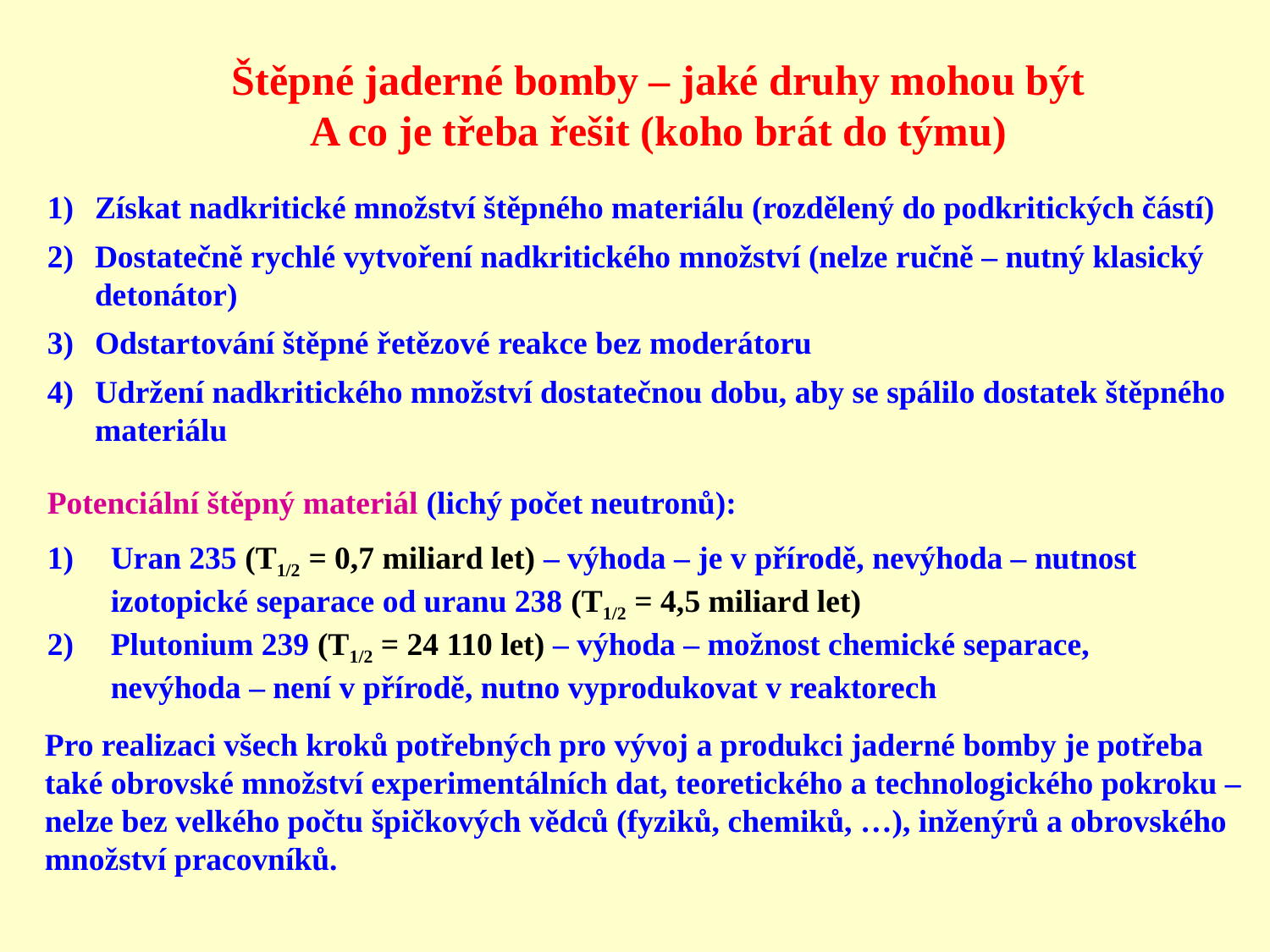

Štěpné jaderné bomby – jaké druhy mohou být
A co je třeba řešit (koho brát do týmu)
Získat nadkritické množství štěpného materiálu (rozdělený do podkritických částí)
Dostatečně rychlé vytvoření nadkritického množství (nelze ručně – nutný klasický detonátor)
Odstartování štěpné řetězové reakce bez moderátoru
Udržení nadkritického množství dostatečnou dobu, aby se spálilo dostatek štěpného materiálu
Potenciální štěpný materiál (lichý počet neutronů):

Uran 235 (T1/2 = 0,7 miliard let) – výhoda – je v přírodě, nevýhoda – nutnost izotopické separace od uranu 238 (T1/2 = 4,5 miliard let)
Plutonium 239 (T1/2 = 24 110 let) – výhoda – možnost chemické separace, nevýhoda – není v přírodě, nutno vyprodukovat v reaktorech
Pro realizaci všech kroků potřebných pro vývoj a produkci jaderné bomby je potřeba také obrovské množství experimentálních dat, teoretického a technologického pokroku – nelze bez velkého počtu špičkových vědců (fyziků, chemiků, …), inženýrů a obrovského množství pracovníků.